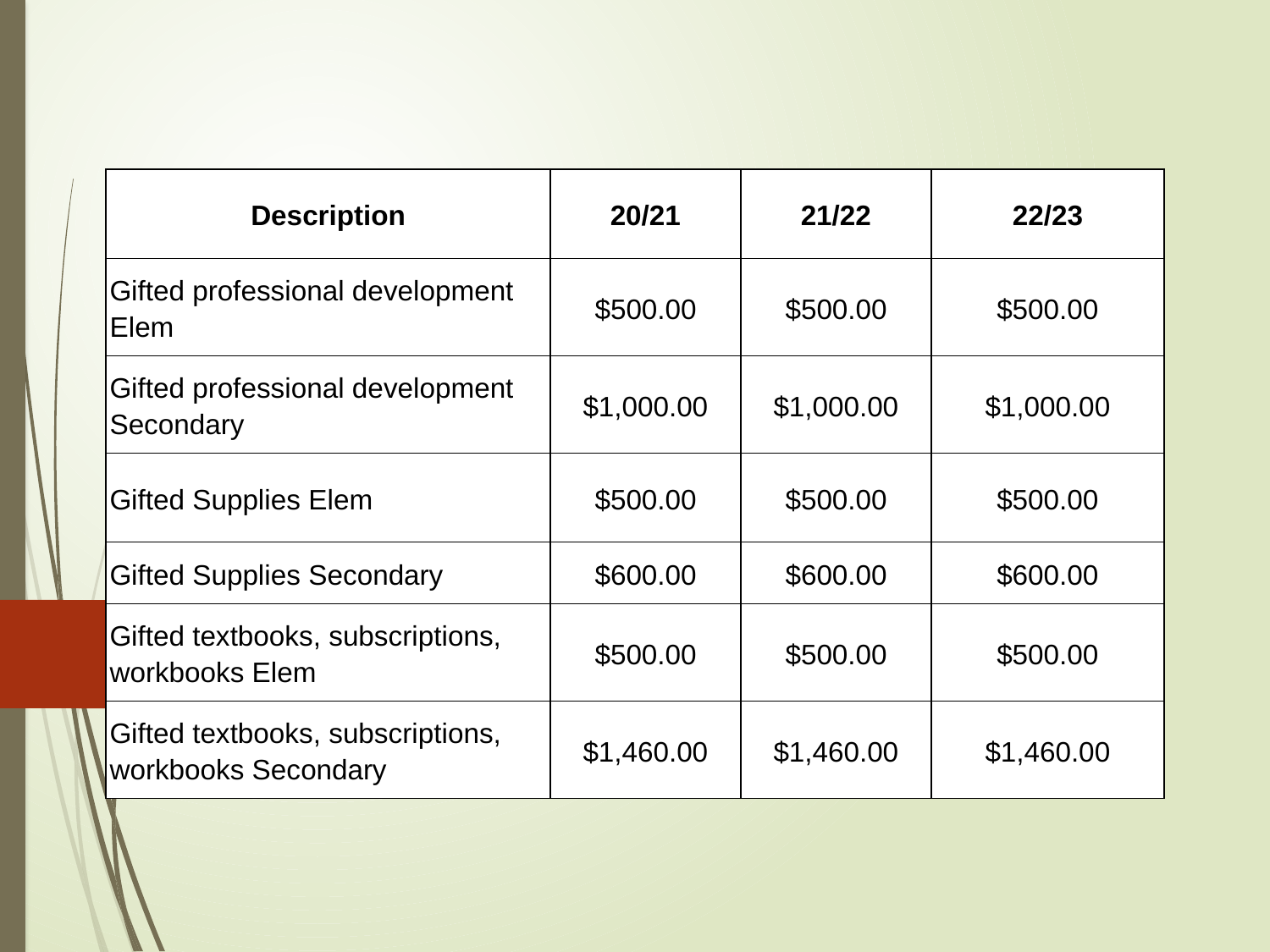

| Description | 20/21 | 21/22 | 22/23 |
| --- | --- | --- | --- |
| Gifted professional development Elem | $500.00 | $500.00 | $500.00 |
| Gifted professional development Secondary | $1,000.00 | $1,000.00 | $1,000.00 |
| Gifted Supplies Elem | $500.00 | $500.00 | $500.00 |
| Gifted Supplies Secondary | $600.00 | $600.00 | $600.00 |
| Gifted textbooks, subscriptions, workbooks Elem | $500.00 | $500.00 | $500.00 |
| Gifted textbooks, subscriptions, workbooks Secondary | $1,460.00 | $1,460.00 | $1,460.00 |